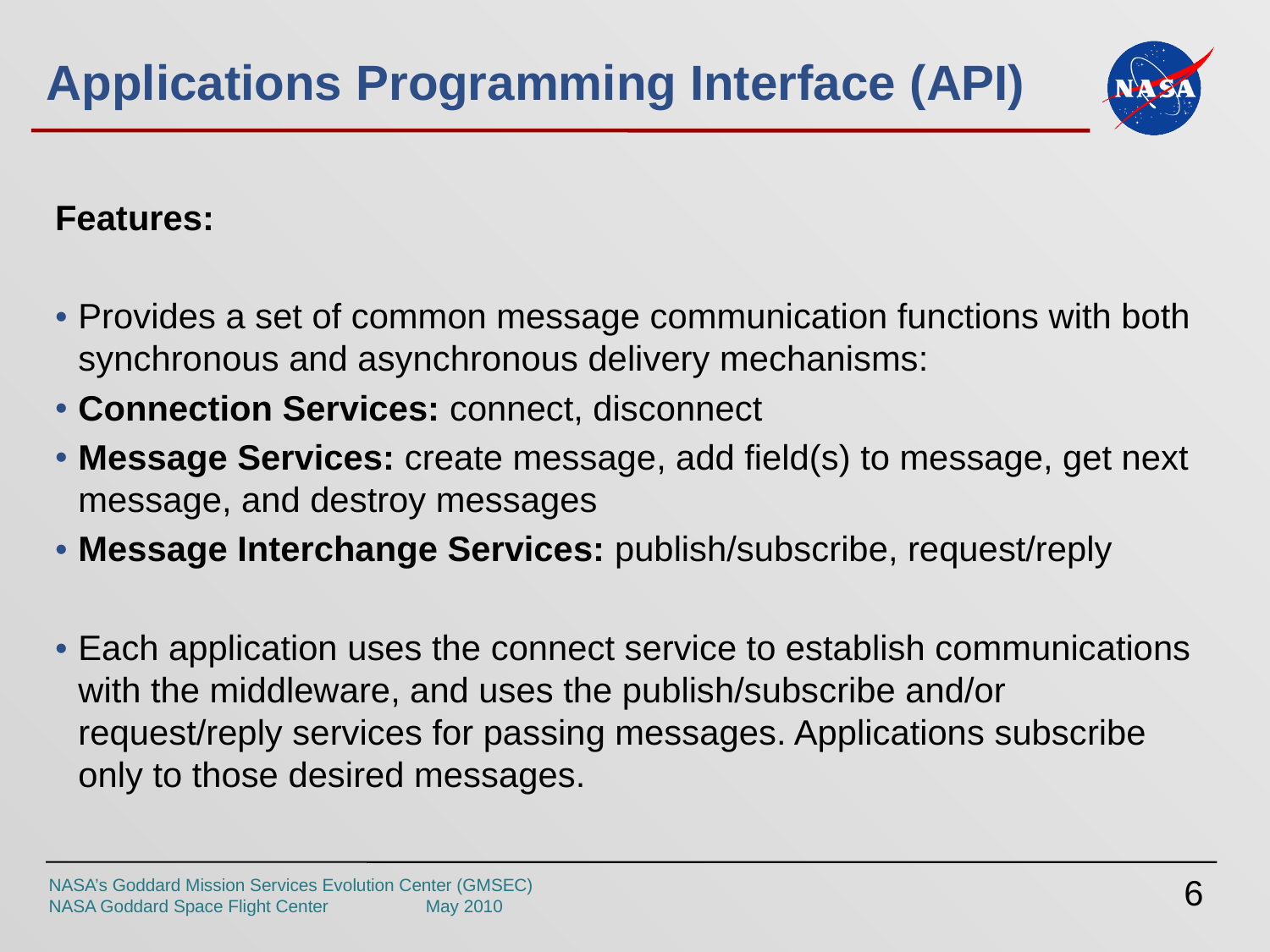

# Applications Programming Interface (API)
Features:

Provides a set of common message communication functions with both synchronous and asynchronous delivery mechanisms:
Connection Services: connect, disconnect
Message Services: create message, add field(s) to message, get next message, and destroy messages
Message Interchange Services: publish/subscribe, request/reply

Each application uses the connect service to establish communications with the middleware, and uses the publish/subscribe and/or request/reply services for passing messages. Applications subscribe only to those desired messages.

6